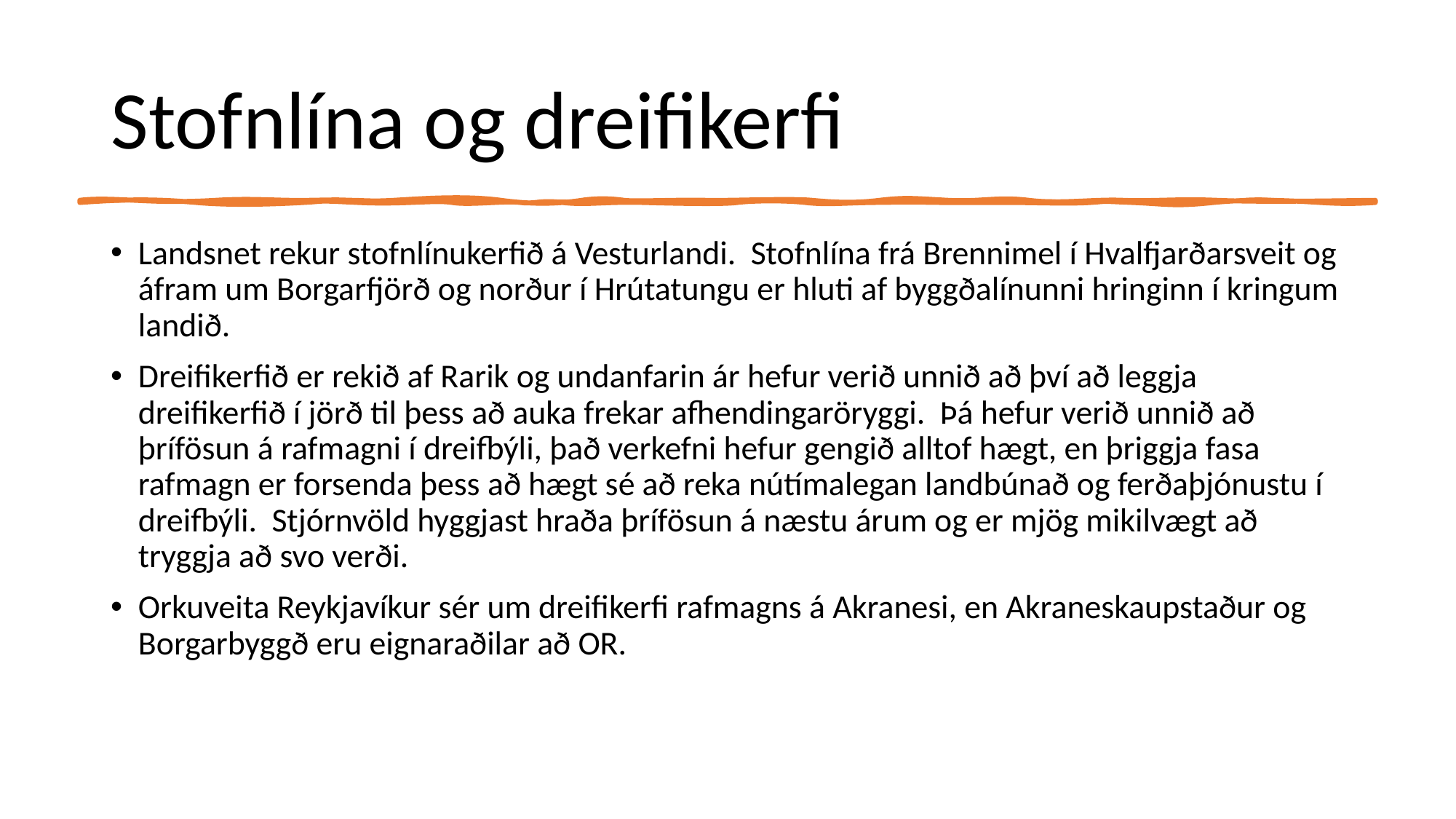

# Stofnlína og dreifikerfi

Landsnet rekur stofnlínukerfið á Vesturlandi.  Stofnlína frá Brennimel í Hvalfjarðarsveit og áfram um Borgarfjörð og norður í Hrútatungu er hluti af byggðalínunni hringinn í kringum landið.
Dreifikerfið er rekið af Rarik og undanfarin ár hefur verið unnið að því að leggja dreifikerfið í jörð til þess að auka frekar afhendingaröryggi.  Þá hefur verið unnið að þrífösun á rafmagni í dreifbýli, það verkefni hefur gengið alltof hægt, en þriggja fasa rafmagn er forsenda þess að hægt sé að reka nútímalegan landbúnað og ferðaþjónustu í dreifbýli.  Stjórnvöld hyggjast hraða þrífösun á næstu árum og er mjög mikilvægt að tryggja að svo verði.
Orkuveita Reykjavíkur sér um dreifikerfi rafmagns á Akranesi, en Akraneskaupstaður og Borgarbyggð eru eignaraðilar að OR.